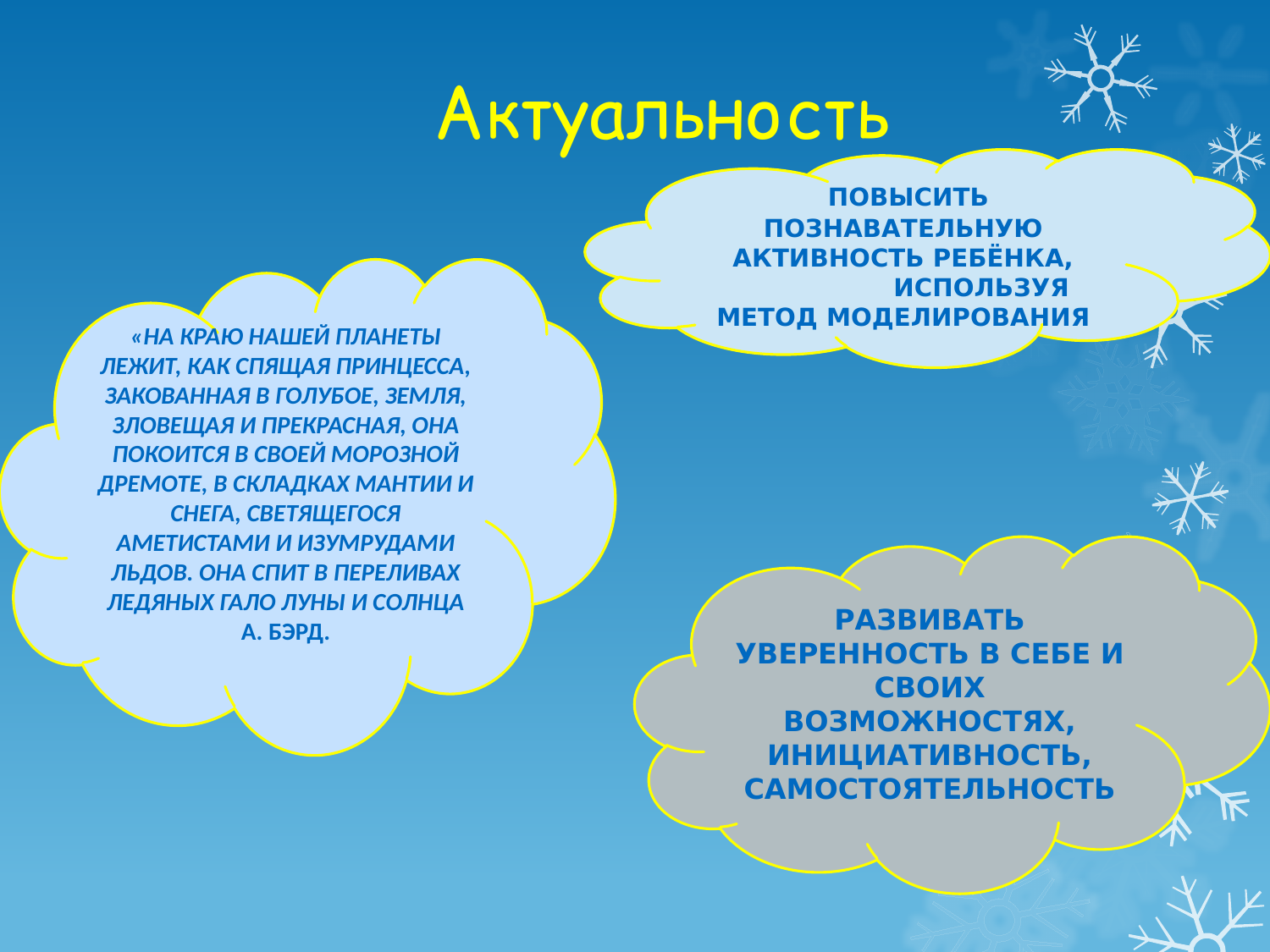

# Актуальность
 Повысить познавательную активность ребёнка,
                  используя метод моделирования
«На краю нашей планеты лежит, как спящая принцесса, закованная в голубое, земля, зловещая и прекрасная, она покоится в своей морозной дремоте, в складках мантии и снега, светящегося аметистами и изумрудами льдов. Она спит в переливах ледяных гало луны и солнца А. Бэрд.

Развивать уверенность в себе и своих возможностях, инициативность, самостоятельность